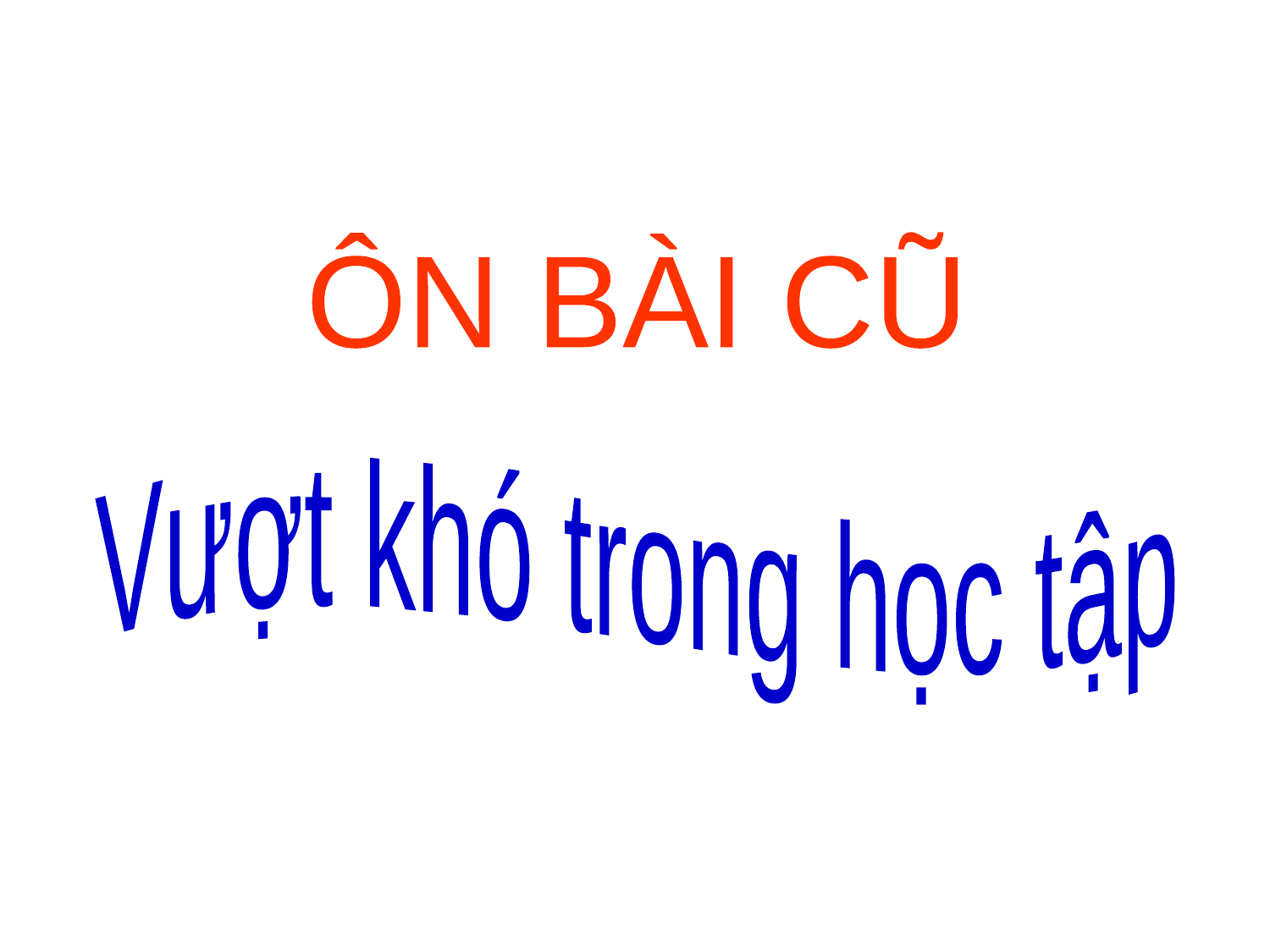

ÔN BÀI CŨ
Vượt khó trong học tập